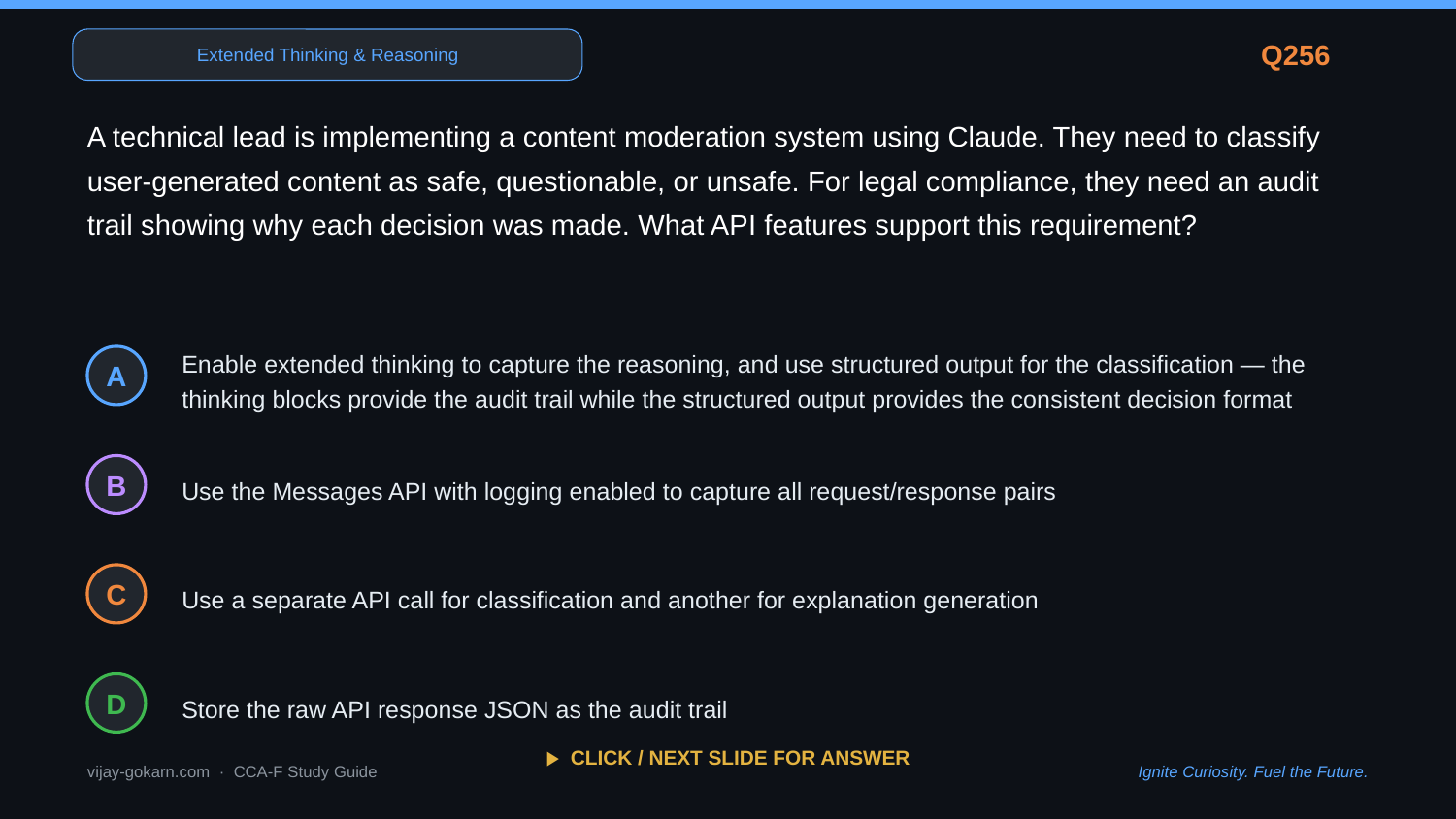

Extended Thinking & Reasoning
Q256
A technical lead is implementing a content moderation system using Claude. They need to classify user-generated content as safe, questionable, or unsafe. For legal compliance, they need an audit trail showing why each decision was made. What API features support this requirement?
Enable extended thinking to capture the reasoning, and use structured output for the classification — the thinking blocks provide the audit trail while the structured output provides the consistent decision format

A
Use the Messages API with logging enabled to capture all request/response pairs

B
Use a separate API call for classification and another for explanation generation

C
Store the raw API response JSON as the audit trail

D
▶  CLICK / NEXT SLIDE FOR ANSWER
vijay-gokarn.com  ·  CCA-F Study Guide
Ignite Curiosity. Fuel the Future.